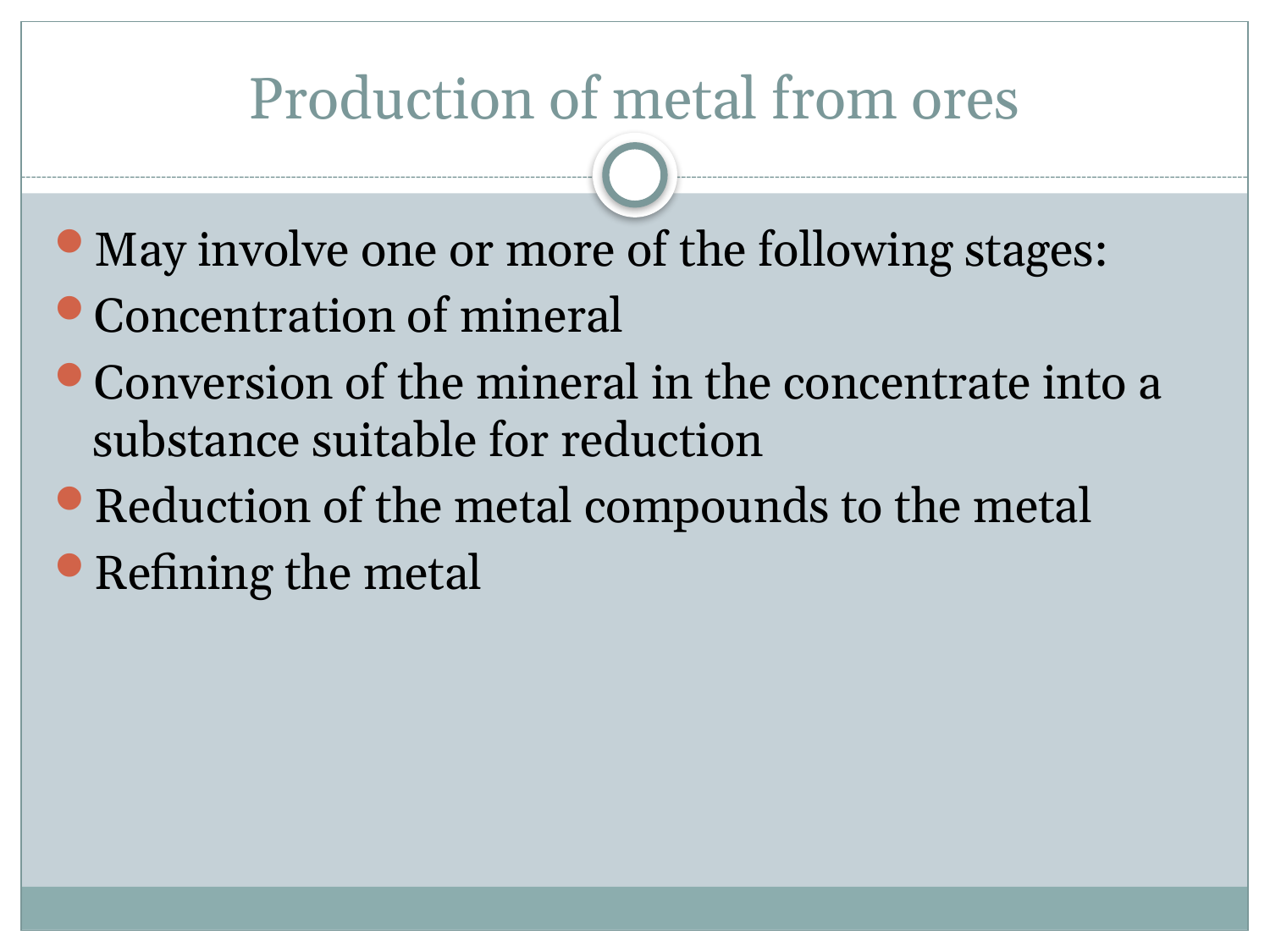

# Production of metal from ores
May involve one or more of the following stages:
Concentration of mineral
Conversion of the mineral in the concentrate into a substance suitable for reduction
Reduction of the metal compounds to the metal
Refining the metal